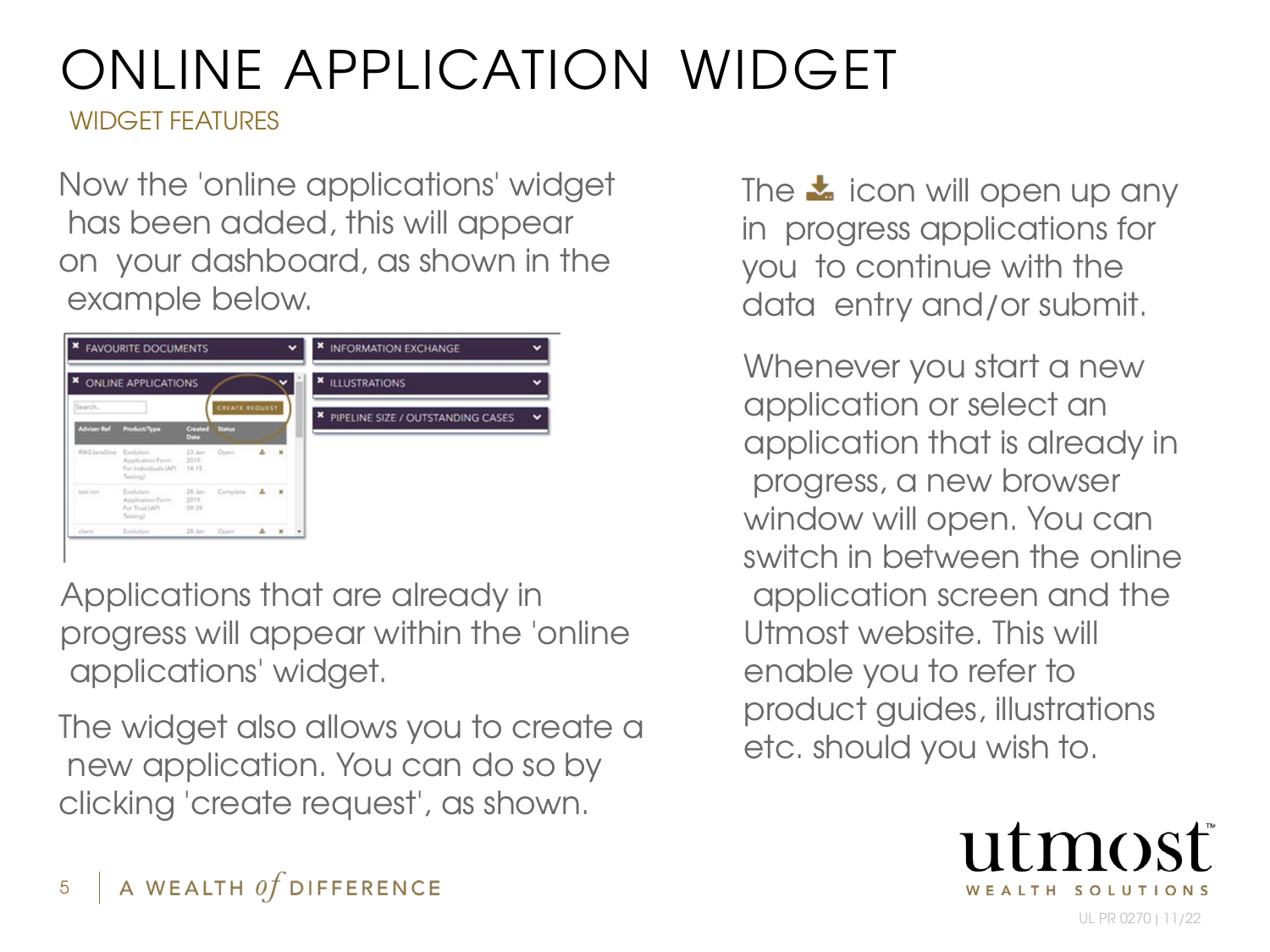

# ONLINE APPLICATION WIDGET
WIDGET FEATURES
Now the 'online applications' widget  has been added, this will appear on  your dashboard, as shown in the  example below.
The	icon will open up any in  progress applications for you  to continue with the data  entry and/or submit.
Whenever you start a new  application or select an  application that is already in  progress, a new browser  window will open. You can  switch in between the online  application screen and the  Utmost website. This will  enable you to refer to  product guides, illustrations  etc. should you wish to.

Applications that are already in  progress will appear within the 'online  applications' widget.
The widget also allows you to create a  new application. You can do so by  clicking 'create request', as shown.

5

UL PR 0270 | 11/22